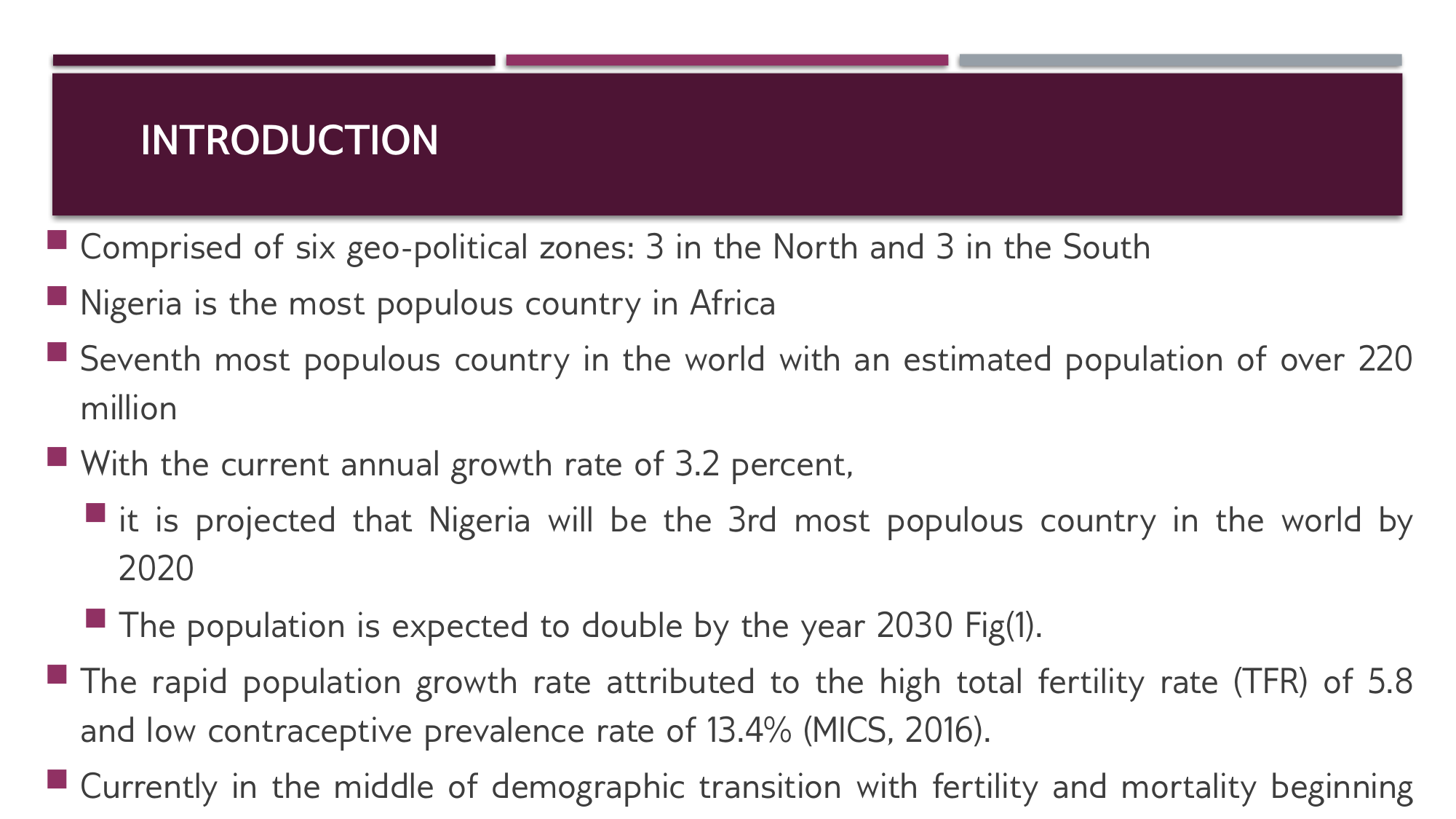

# Introduction
Comprised of six geo-political zones: 3 in the North and 3 in the South
Nigeria is the most populous country in Africa
Seventh most populous country in the world with an estimated population of over 220 million
With the current annual growth rate of 3.2 percent,
it is projected that Nigeria will be the 3rd most populous country in the world by 2020
The population is expected to double by the year 2030 Fig(1).
The rapid population growth rate attributed to the high total fertility rate (TFR) of 5.8 and low contraceptive prevalence rate of 13.4% (MICS, 2016).
Currently in the middle of demographic transition with fertility and mortality beginning to fall.